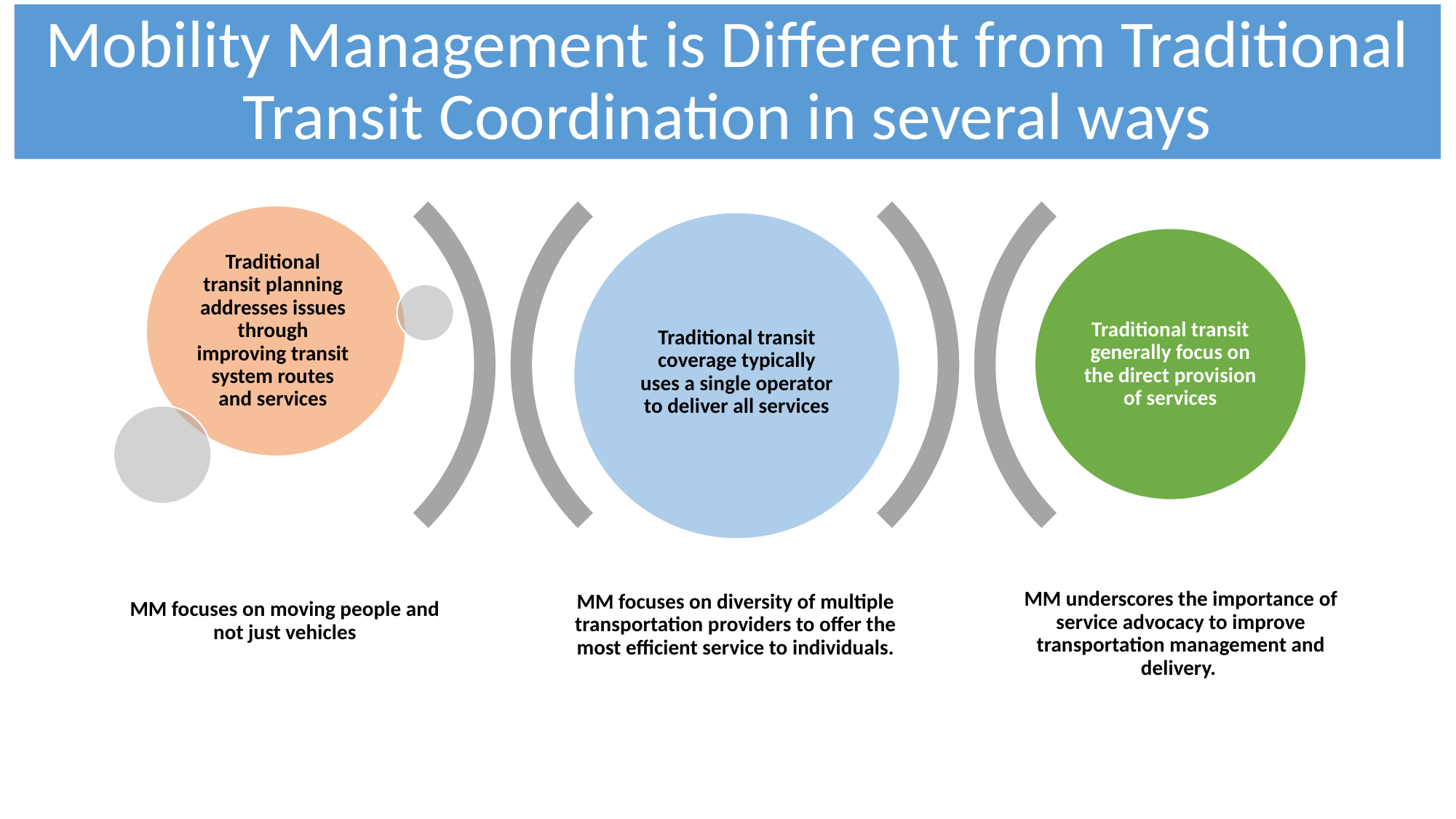

# Mobility Management is Different from Traditional Transit Coordination in several ways

Traditional transit coverage typically uses a single operator to deliver all services
Traditional transit planning addresses issues through improving transit system routes and services
Traditional transit generally focus on the direct provision of services

MM focuses on moving people and not just vehicles
MM focuses on diversity of multiple transportation providers to offer the most efficient service to individuals.
MM underscores the importance of service advocacy to improve transportation management and delivery.